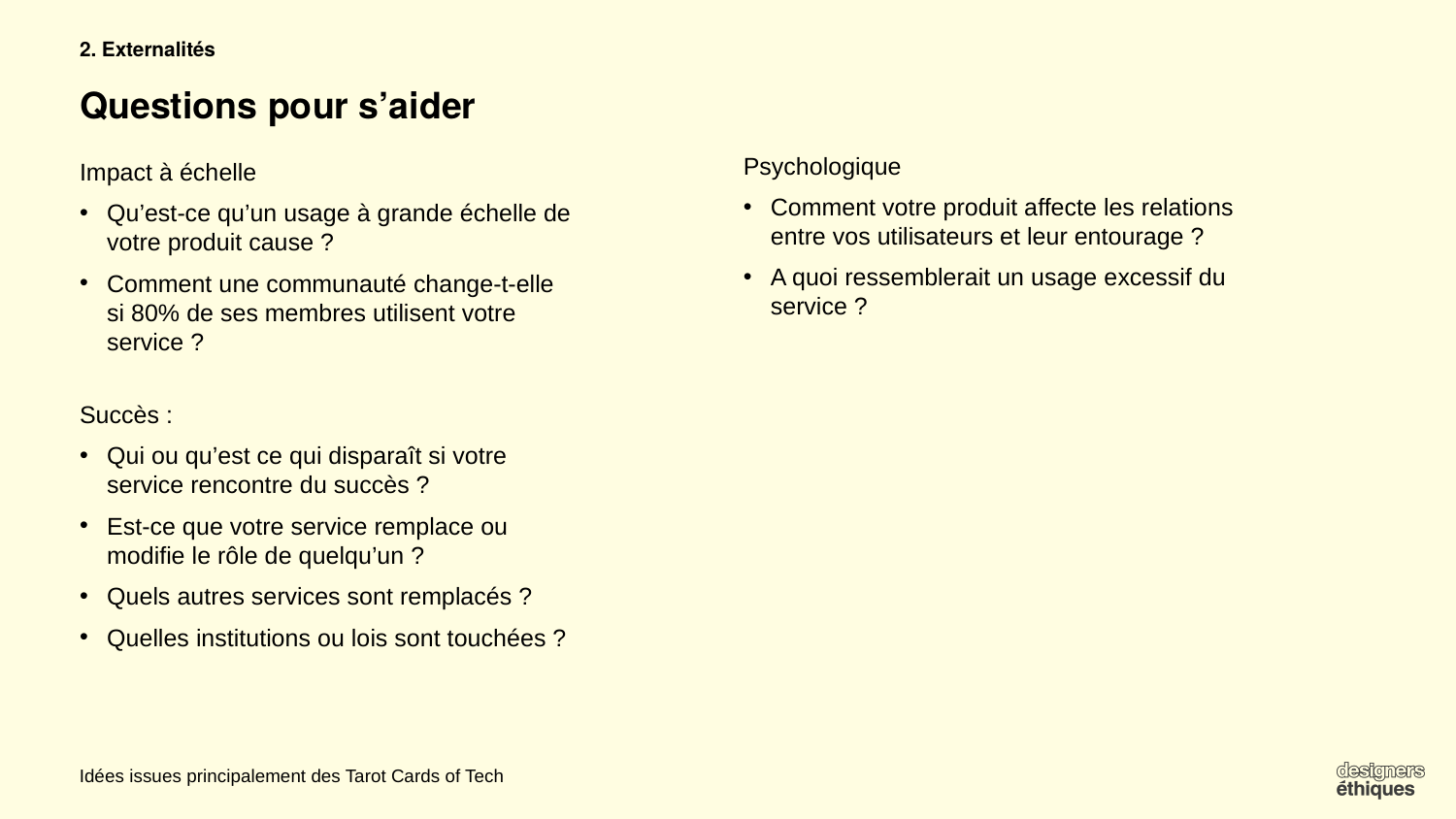

2. Externalités
Questions pour s’aider
Psychologique
Comment votre produit affecte les relations entre vos utilisateurs et leur entourage ?
A quoi ressemblerait un usage excessif du service ?
Impact à échelle
Qu’est-ce qu’un usage à grande échelle de votre produit cause ?
Comment une communauté change-t-elle si 80% de ses membres utilisent votre service ?
Succès :
Qui ou qu’est ce qui disparaît si votre service rencontre du succès ?
Est-ce que votre service remplace ou modifie le rôle de quelqu’un ?
Quels autres services sont remplacés ?
Quelles institutions ou lois sont touchées ?
Idées issues principalement des Tarot Cards of Tech